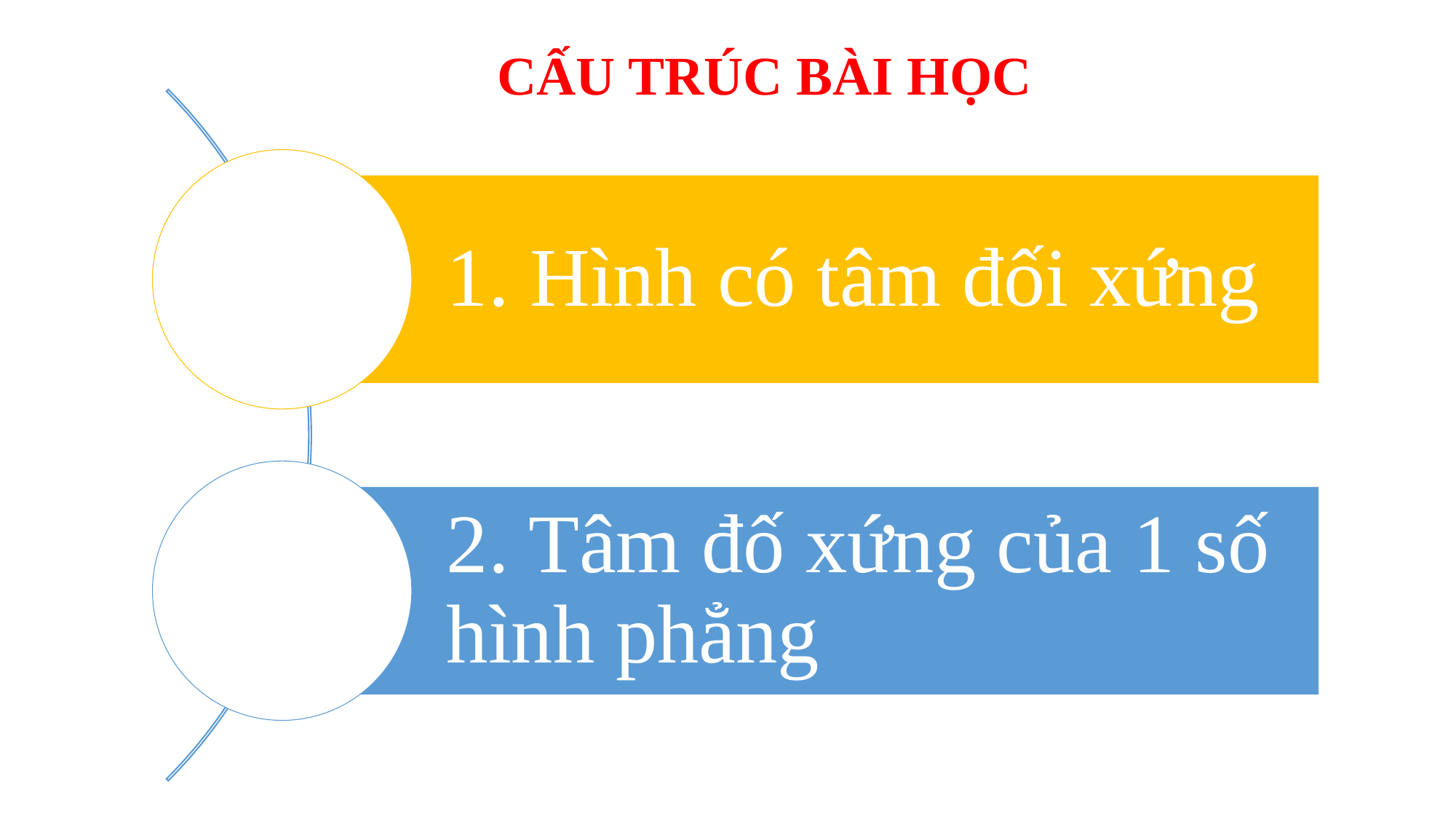

CẤU TRÚC BÀI HỌC
1. Hình có tâm đối xứng
2. Tâm đố xứng của 1 số hình phẳng